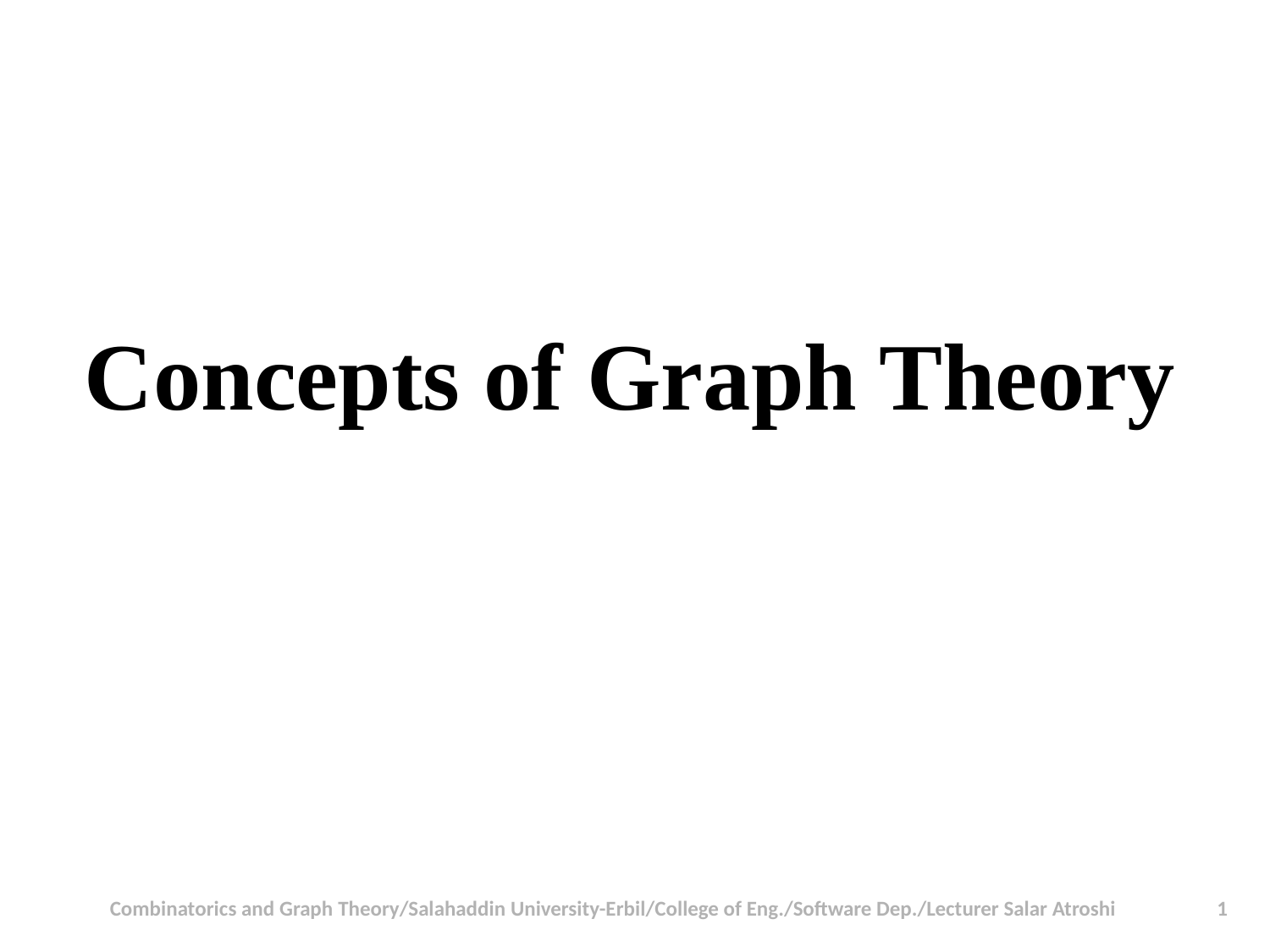

# Concepts of Graph Theory
Combinatorics and Graph Theory/Salahaddin University-Erbil/College of Eng./Software Dep./Lecturer Salar Atroshi
1